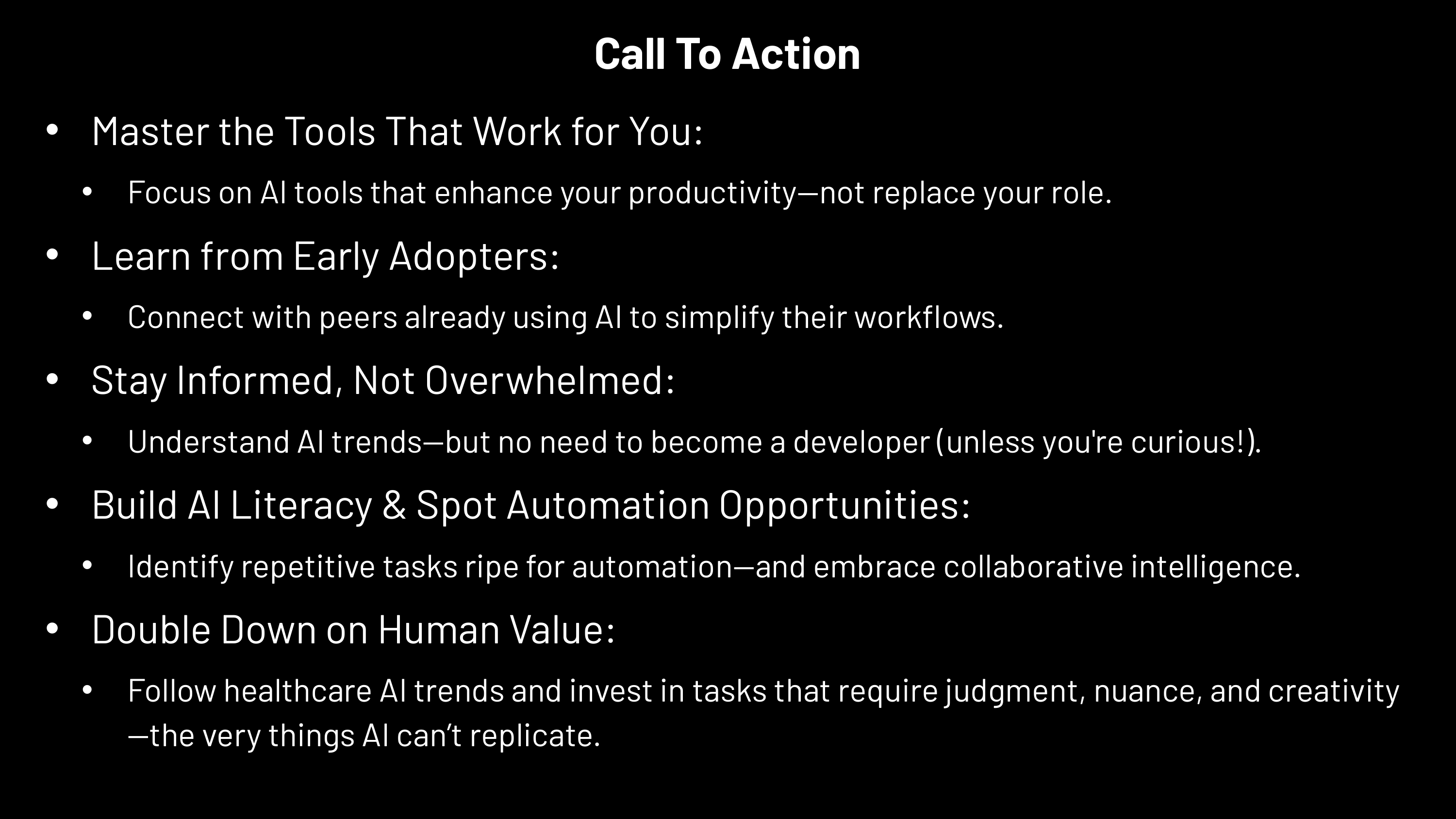

Call To Action

Master the Tools That Work for You:
Focus on AI tools that enhance your productivity—not replace your role.
Learn from Early Adopters:
Connect with peers already using AI to simplify their workflows.
Stay Informed, Not Overwhelmed:
Understand AI trends—but no need to become a developer (unless you're curious!).
Build AI Literacy & Spot Automation Opportunities:
Identify repetitive tasks ripe for automation—and embrace collaborative intelligence.
Double Down on Human Value:
Follow healthcare AI trends and invest in tasks that require judgment, nuance, and creativity—the very things AI can’t replicate.